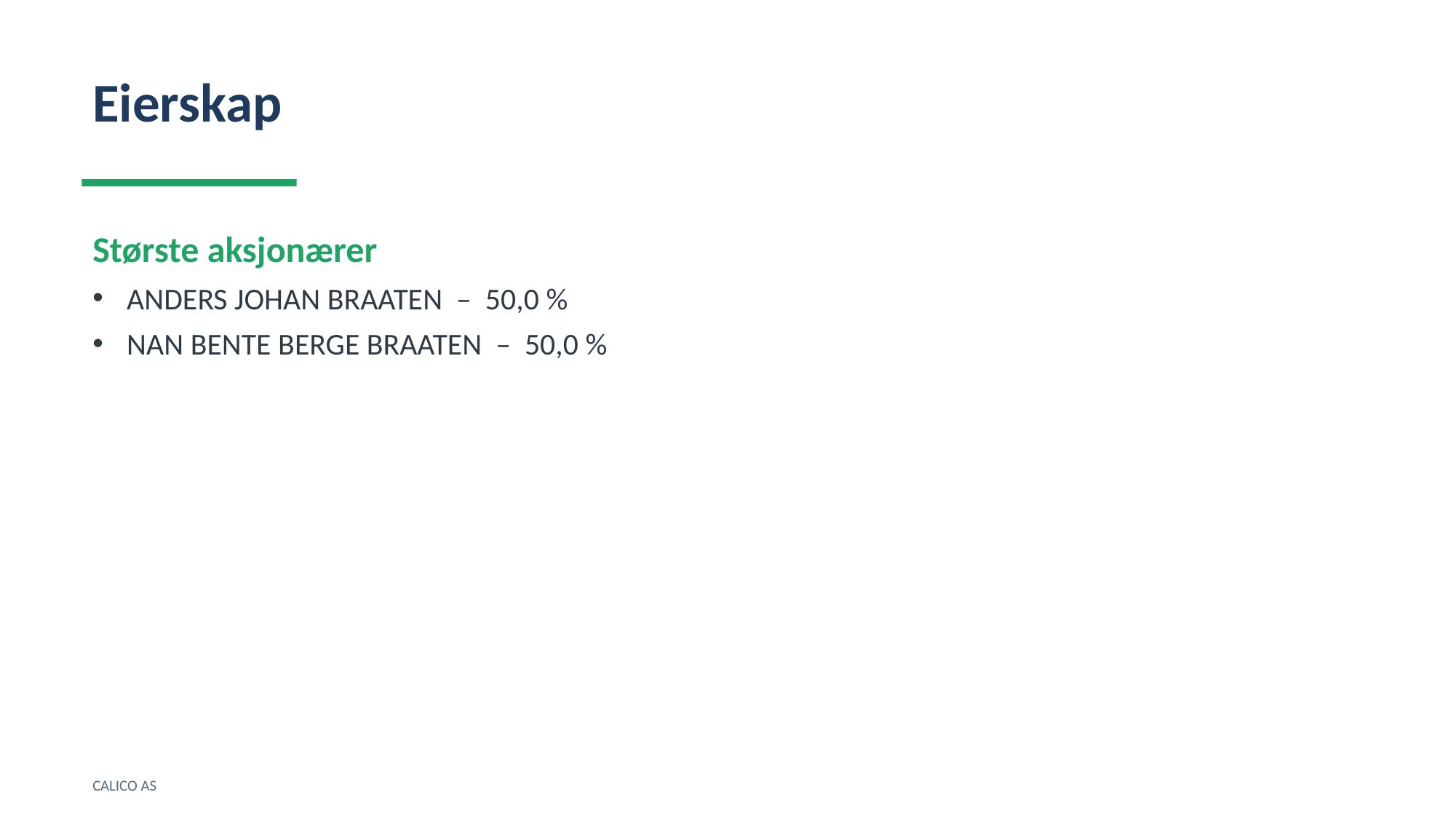

Eierskap

Største aksjonærer
ANDERS JOHAN BRAATEN  –  50,0 %
NAN BENTE BERGE BRAATEN  –  50,0 %
CALICO AS